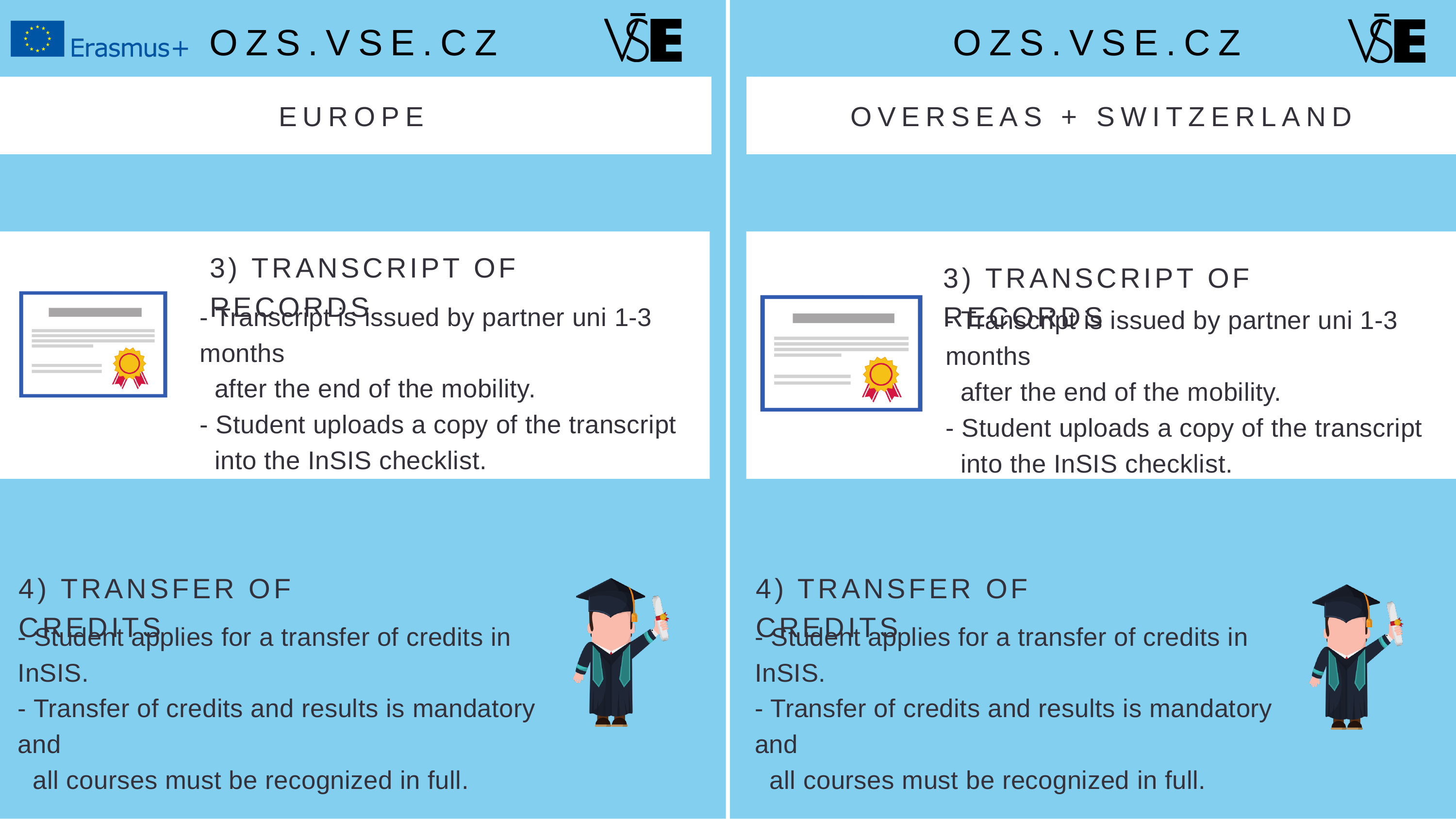

OZS.VSE.CZ
OZS.VSE.CZ

EUROPE
OVERSEAS + SWITZERLAND

3) TRANSCRIPT OF RECORDS
3) TRANSCRIPT OF RECORDS

- Transcript is issued by partner uni 1-3 months
  after the end of the mobility.
- Student uploads a copy of the transcript
  into the InSIS checklist.
- Transcript is issued by partner uni 1-3 months
  after the end of the mobility.
- Student uploads a copy of the transcript
  into the InSIS checklist.

4) TRANSFER OF CREDITS
4) TRANSFER OF CREDITS
- Student applies for a transfer of credits in InSIS.
- Transfer of credits and results is mandatory and
  all courses must be recognized in full.
- Student applies for a transfer of credits in InSIS.
- Transfer of credits and results is mandatory and
  all courses must be recognized in full.